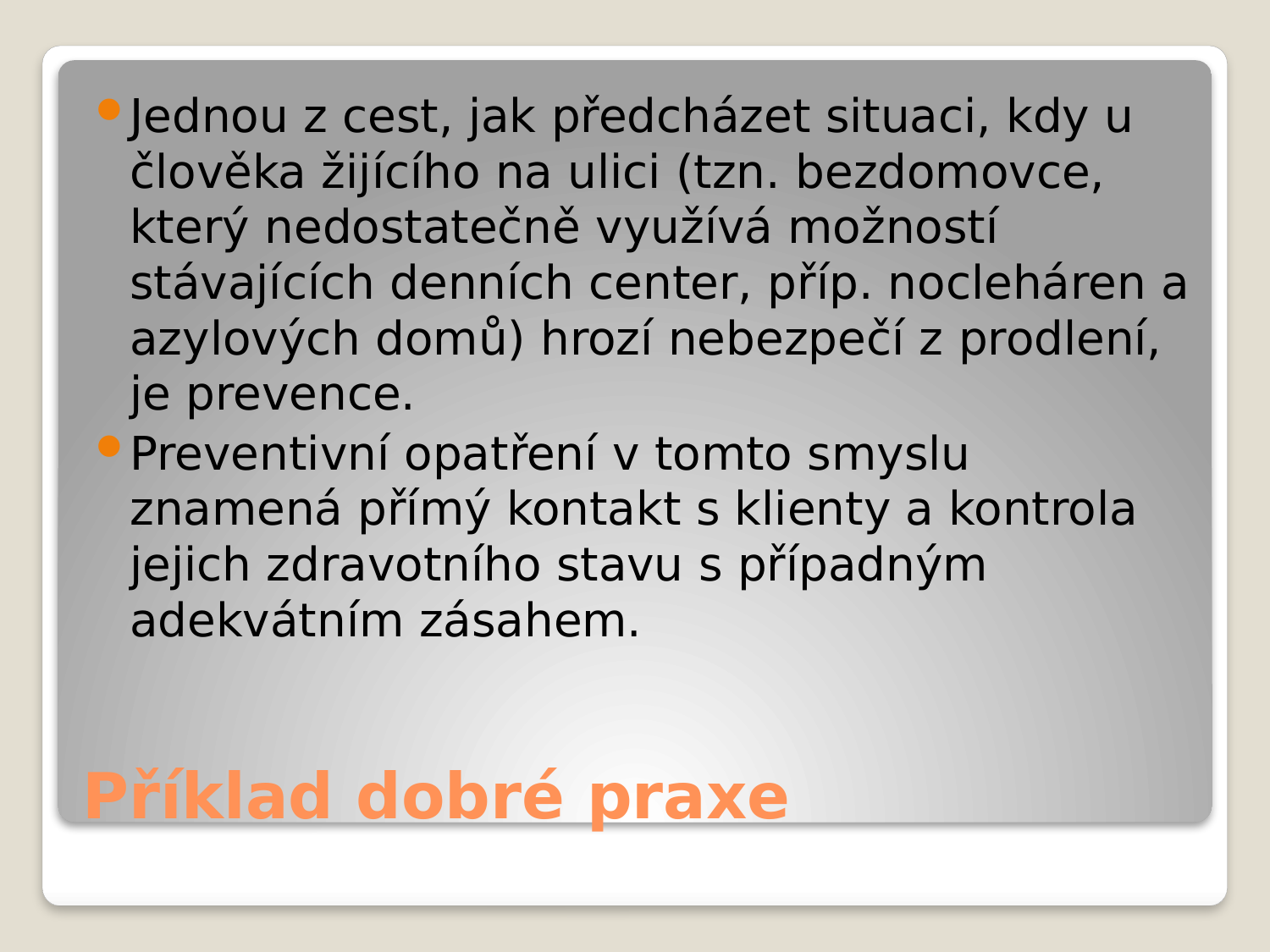

Jednou z cest, jak předcházet situaci, kdy u člověka žijícího na ulici (tzn. bezdomovce, který nedostatečně využívá možností stávajících denních center, příp. nocleháren a azylových domů) hrozí nebezpečí z prodlení, je prevence.
Preventivní opatření v tomto smyslu znamená přímý kontakt s klienty a kontrola jejich zdravotního stavu s případným adekvátním zásahem.

# Příklad dobré praxe